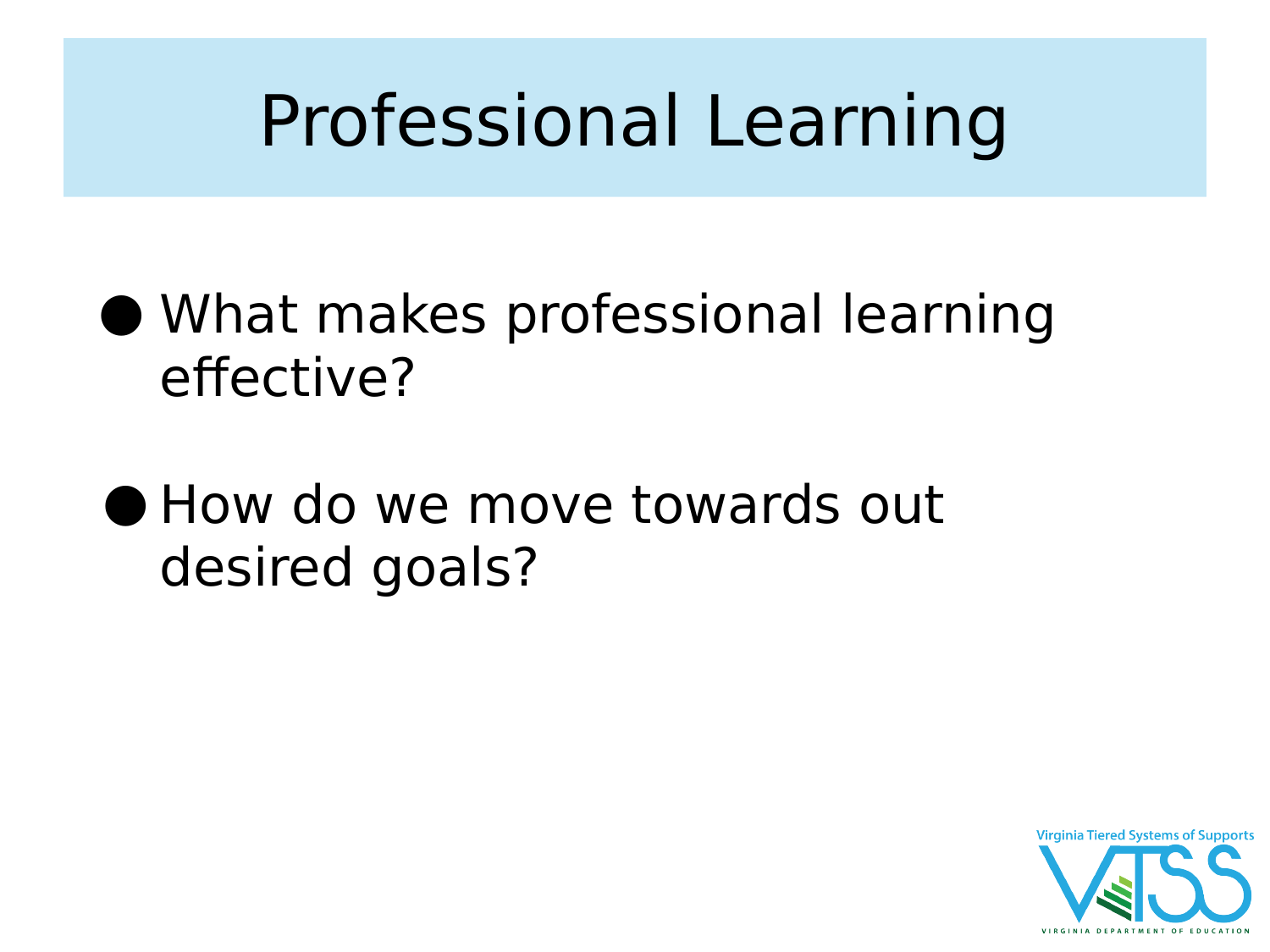

# Professional Learning
What makes professional learning effective?

How do we move towards out desired goals?